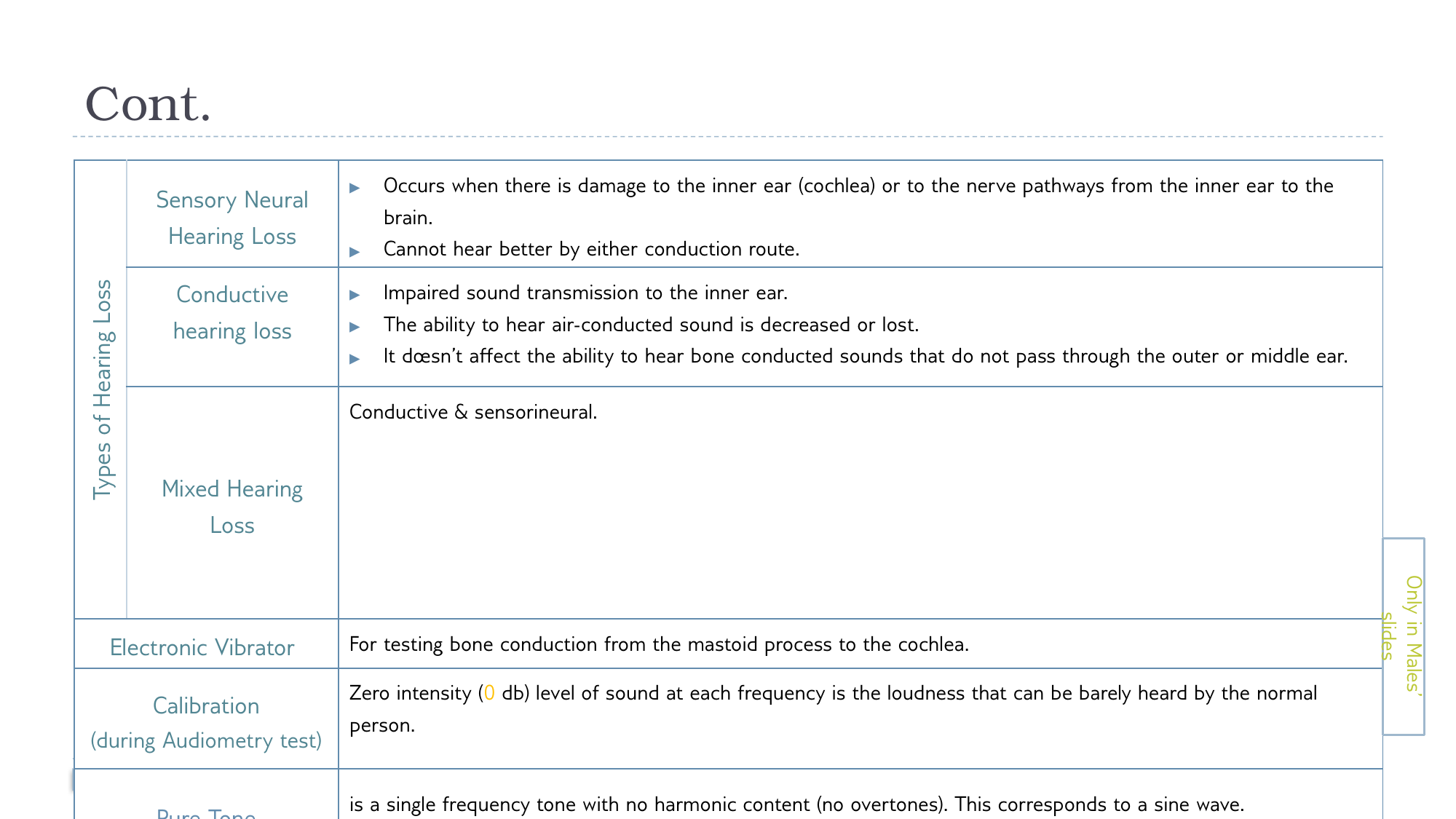

# Cont.
| Types of Hearing Loss | Sensory Neural Hearing Loss | Occurs when there is damage to the inner ear (cochlea) or to the nerve pathways from the inner ear to the brain. Cannot hear better by either conduction route. |
| --- | --- | --- |
|  | Conductive hearing loss | Impaired sound transmission to the inner ear. The ability to hear air-conducted sound is decreased or lost. It doesn’t affect the ability to hear bone conducted sounds that do not pass through the outer or middle ear. |
|  | Mixed Hearing Loss | Conductive & sensorineural. |
| Electronic Vibrator |  | For testing bone conduction from the mastoid process to the cochlea. |
| Calibration (during Audiometry test) |  | Zero intensity (0 db) level of sound at each frequency is the loudness that can be barely heard by the normal person. |
| Pure Tone |  | is a single frequency tone with no harmonic content (no overtones). This corresponds to a sine wave. |
Only in Males’ slides
21